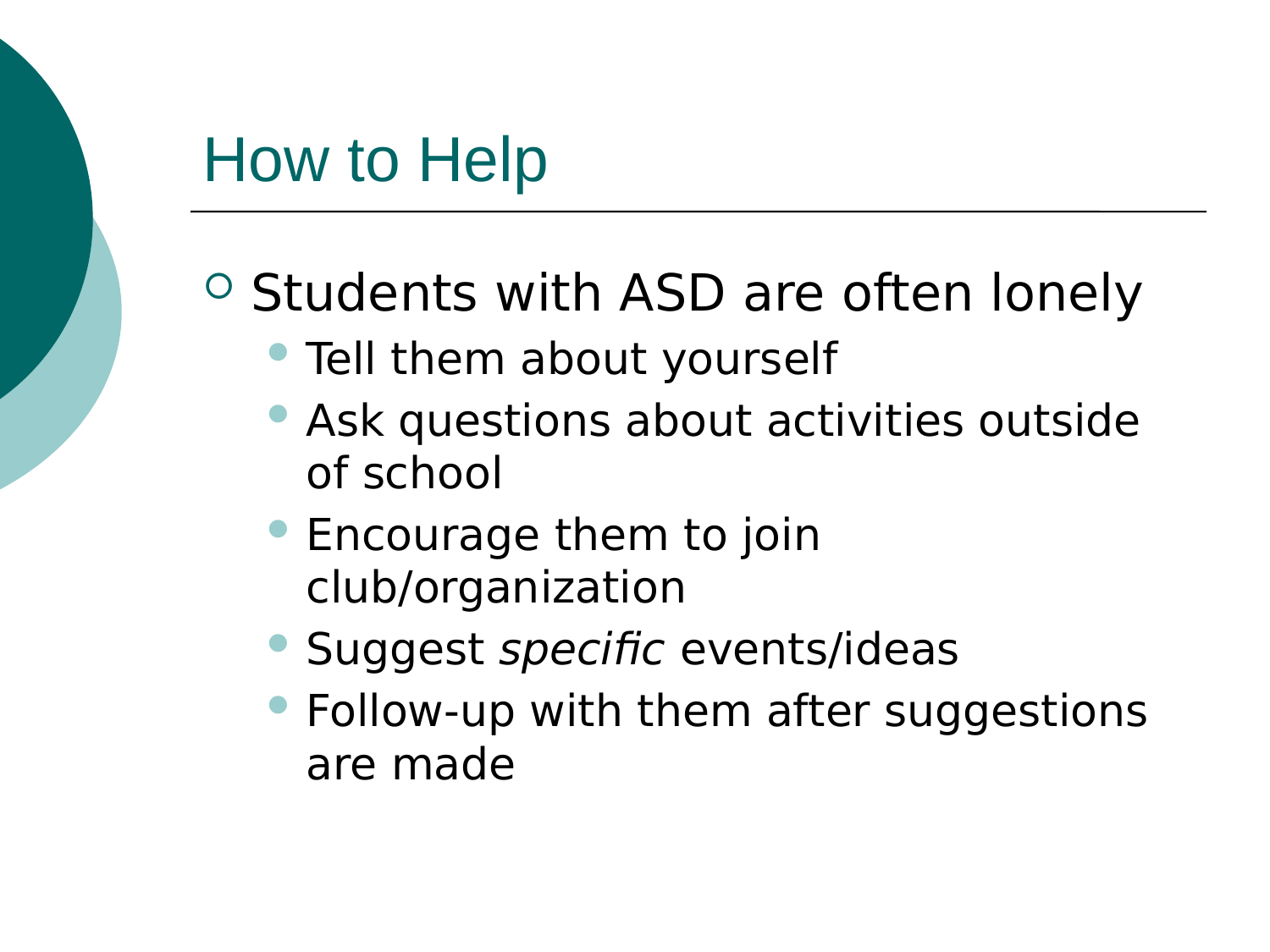

# How to Help
Students with ASD are often lonely
Tell them about yourself
Ask questions about activities outside of school
Encourage them to join club/organization
Suggest specific events/ideas
Follow-up with them after suggestions are made